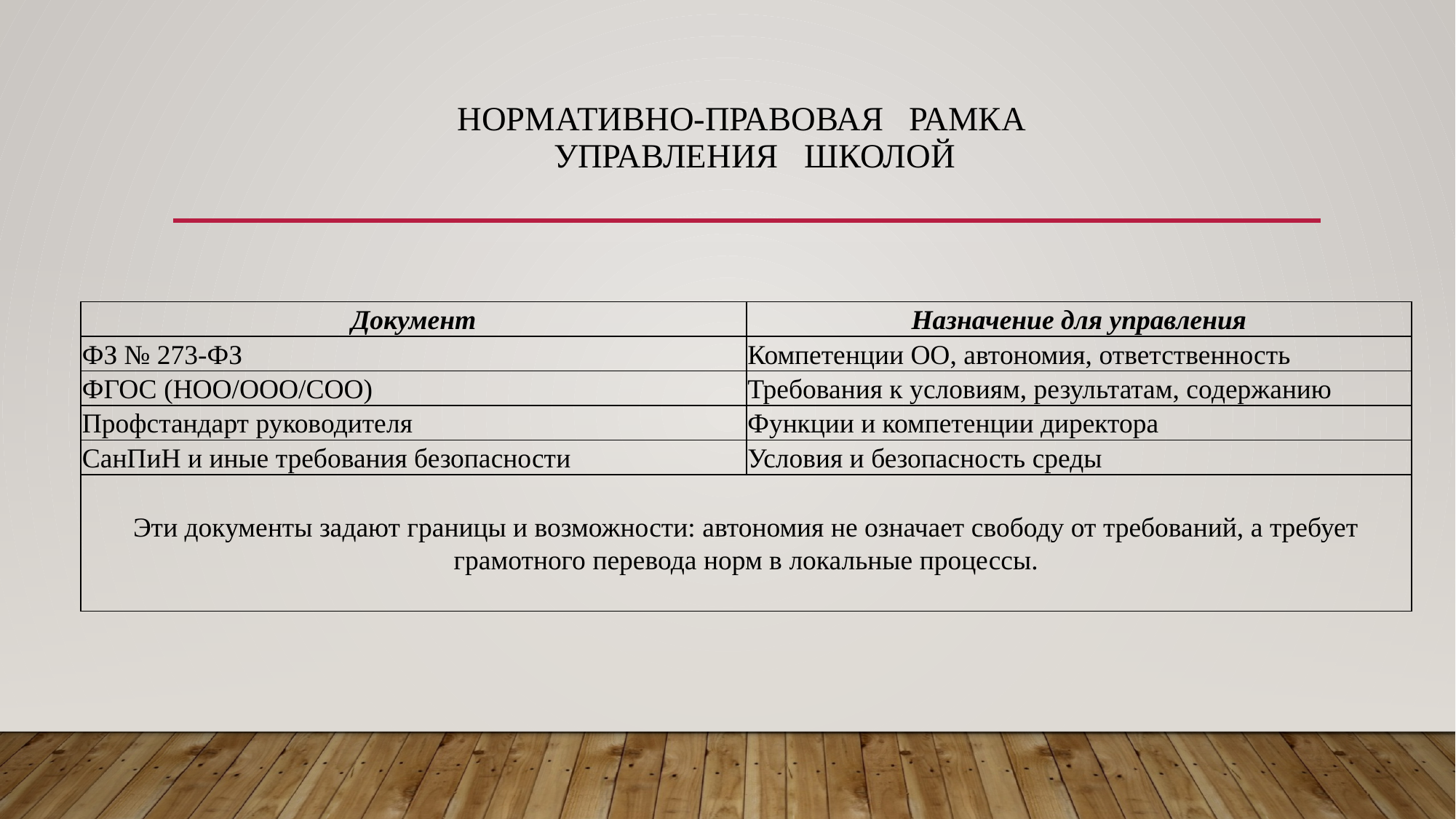

# Нормативно‑правовая   рамка управления   школой
| Документ | Назначение для управления |
| --- | --- |
| ФЗ № 273‑ФЗ | Компетенции ОО, автономия, ответственность |
| ФГОС (НОО/ООО/СОО) | Требования к условиям, результатам, содержанию |
| Профстандарт руководителя | Функции и компетенции директора |
| СанПиН и иные требования безопасности | Условия и безопасность среды |
| Эти документы задают границы и возможности: автономия не означает свободу от требований, а требует грамотного перевода норм в локальные процессы. |  |